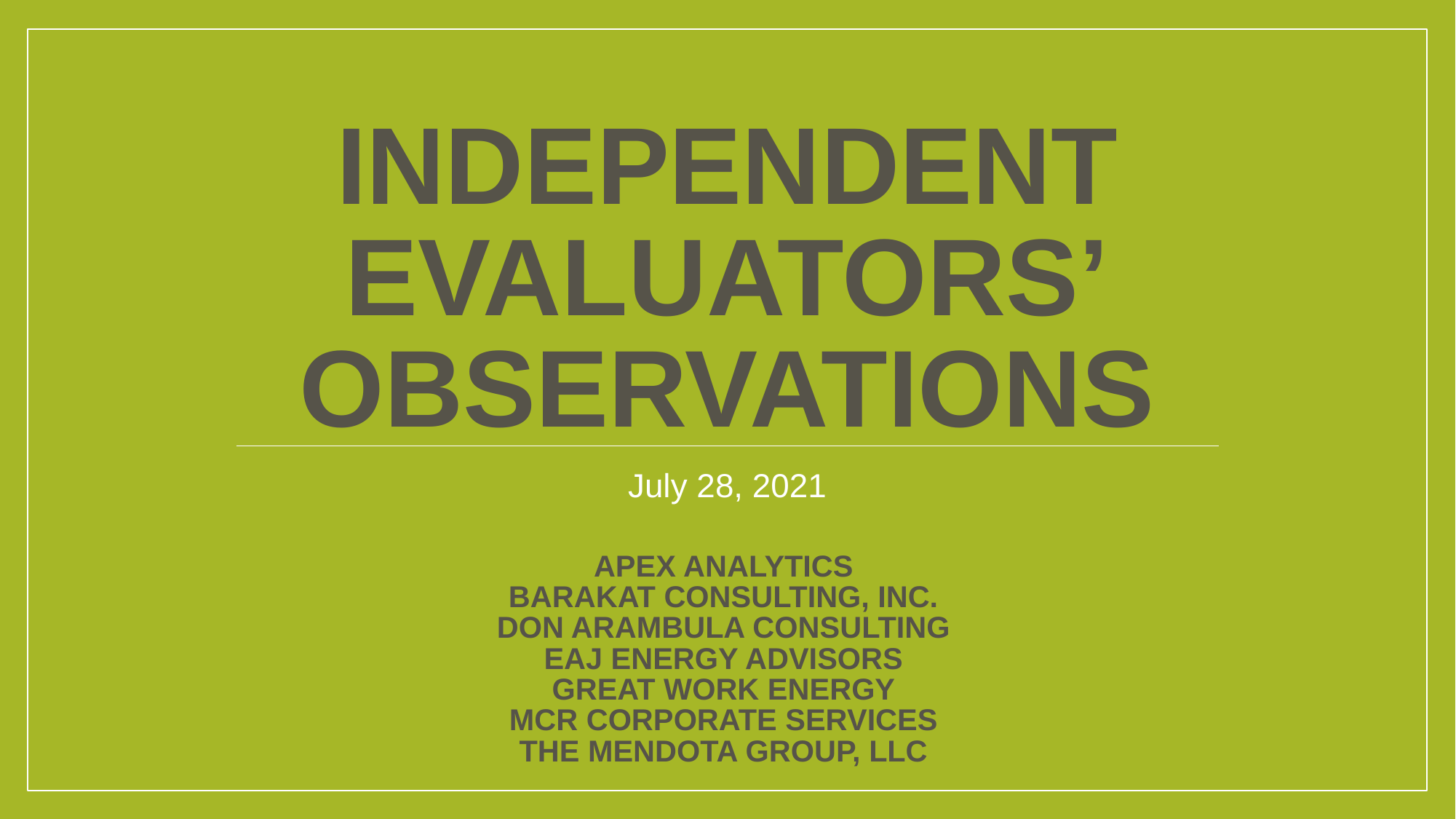

# Independent Evaluators’ observations
July 28, 2021

Apex ANALYTICS
Barakat consulting, Inc.
Don Arambula Consulting
EAJ Energy advisors
Great Work Energy
MCR Corporate Services
THE Mendota Group, LLC